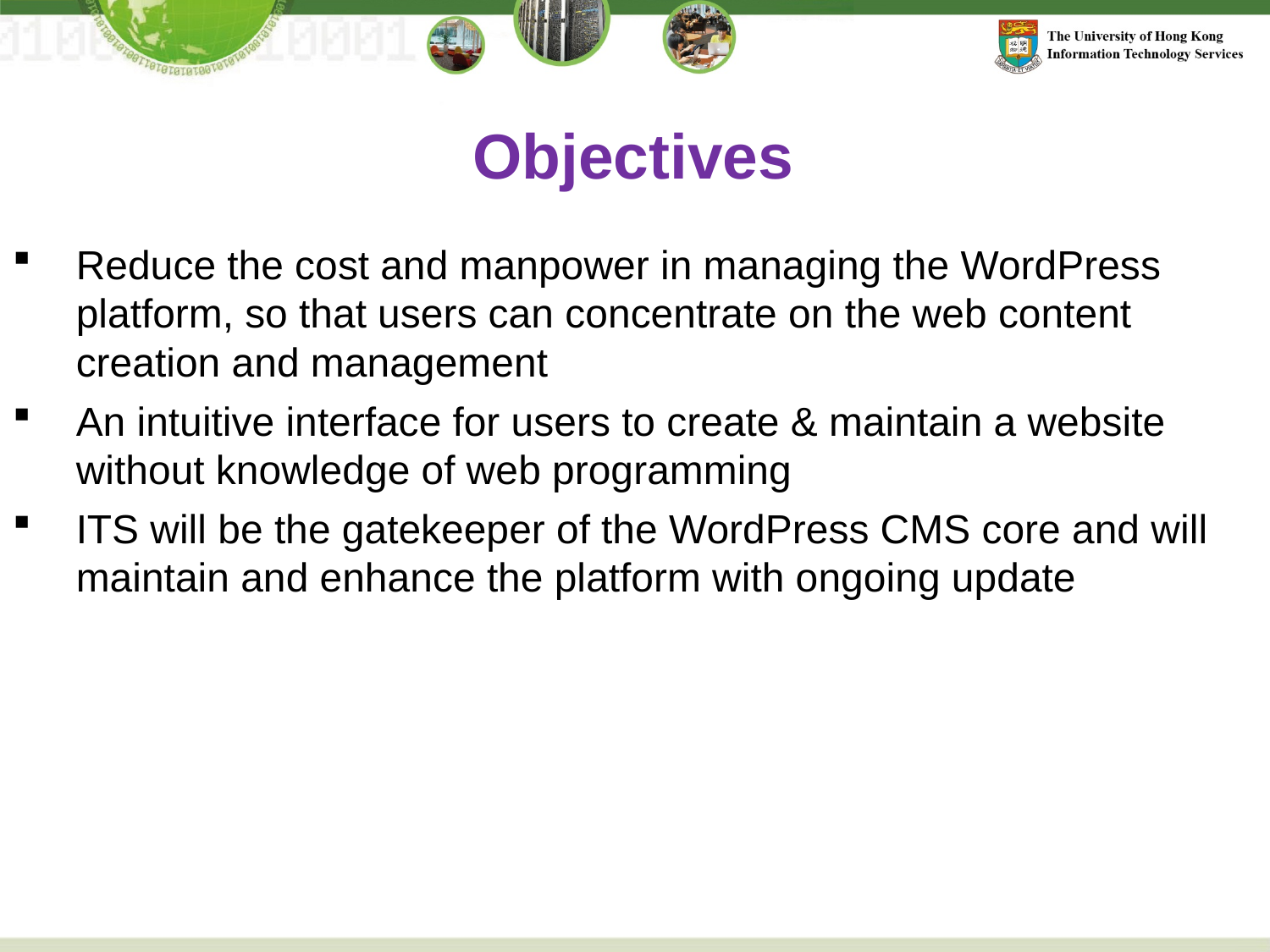

Objectives
Reduce the cost and manpower in managing the WordPress platform, so that users can concentrate on the web content creation and management
An intuitive interface for users to create & maintain a website without knowledge of web programming
ITS will be the gatekeeper of the WordPress CMS core and will maintain and enhance the platform with ongoing update